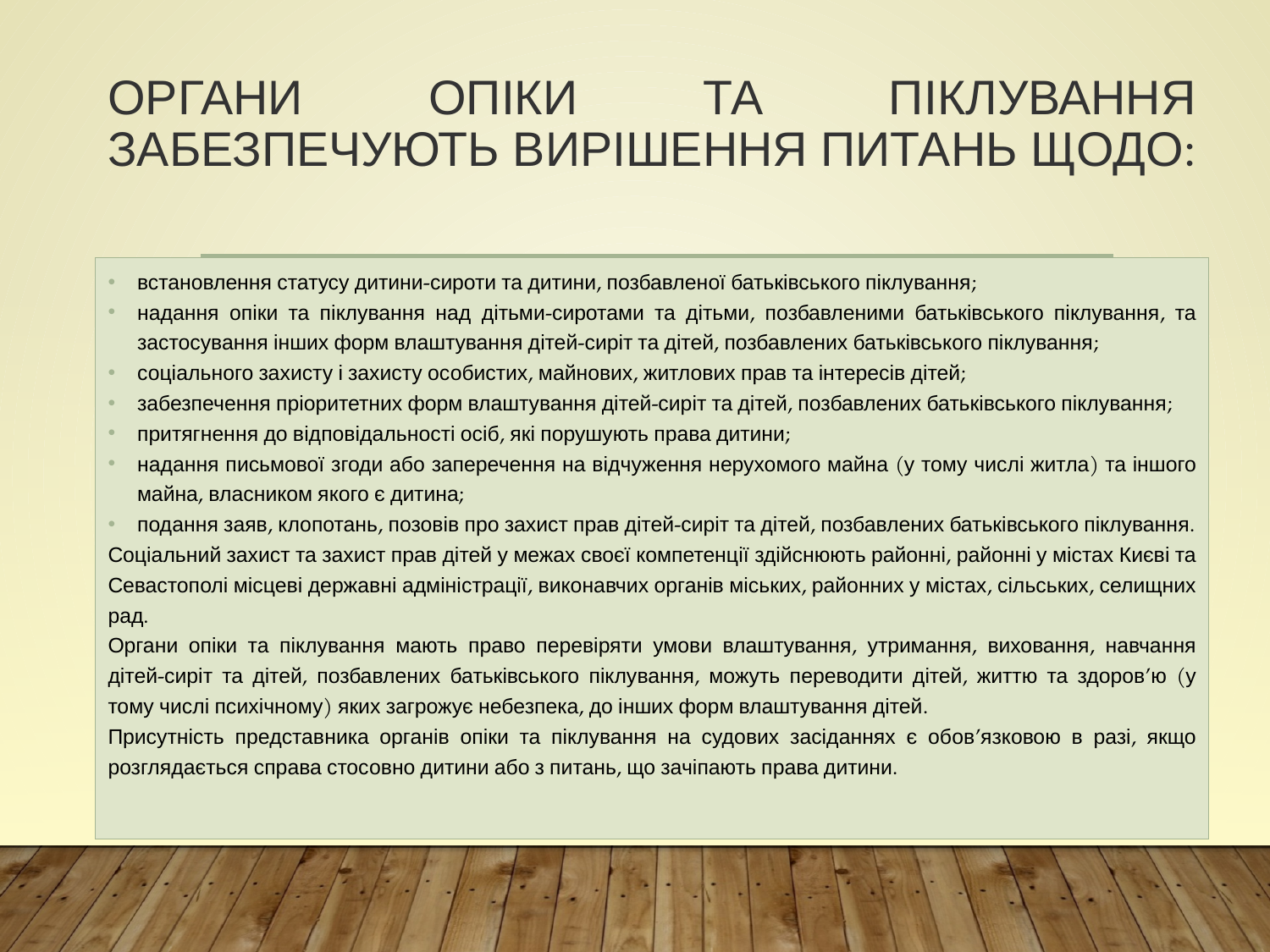

# Органи опіки та піклування забезпечують вирішення питань щодо:
встановлення статусу дитини-сироти та дитини, позбавленої батьківського піклування;
надання опіки та піклування над дітьми-сиротами та дітьми, позбавленими батьківського піклування, та застосування інших форм влаштування дітей-сиріт та дітей, позбавлених батьківського піклування;
соціального захисту і захисту особистих, майнових, житлових прав та інтересів дітей;
забезпечення пріоритетних форм влаштування дітей-сиріт та дітей, позбавлених батьківського піклування;
притягнення до відповідальності осіб, які порушують права дитини;
надання письмової згоди або заперечення на відчуження нерухомого майна (у тому числі житла) та іншого майна, власником якого є дитина;
подання заяв, клопотань, позовів про захист прав дітей-сиріт та дітей, позбавлених батьківського піклування.
Соціальний захист та захист прав дітей у межах своєї компетенції здійснюють районні, районні у містах Києві та Севастополі місцеві державні адміністрації, виконавчих органів міських, районних у містах, сільських, селищних рад.
Органи опіки та піклування мають право перевіряти умови влаштування, утримання, виховання, навчання дітей-сиріт та дітей, позбавлених батьківського піклування, можуть переводити дітей, життю та здоров’ю (у тому числі психічному) яких загрожує небезпека, до інших форм влаштування дітей.
Присутність представника органів опіки та піклування на судових засіданнях є обов’язковою в разі, якщо розглядається справа стосовно дитини або з питань, що зачіпають права дитини.